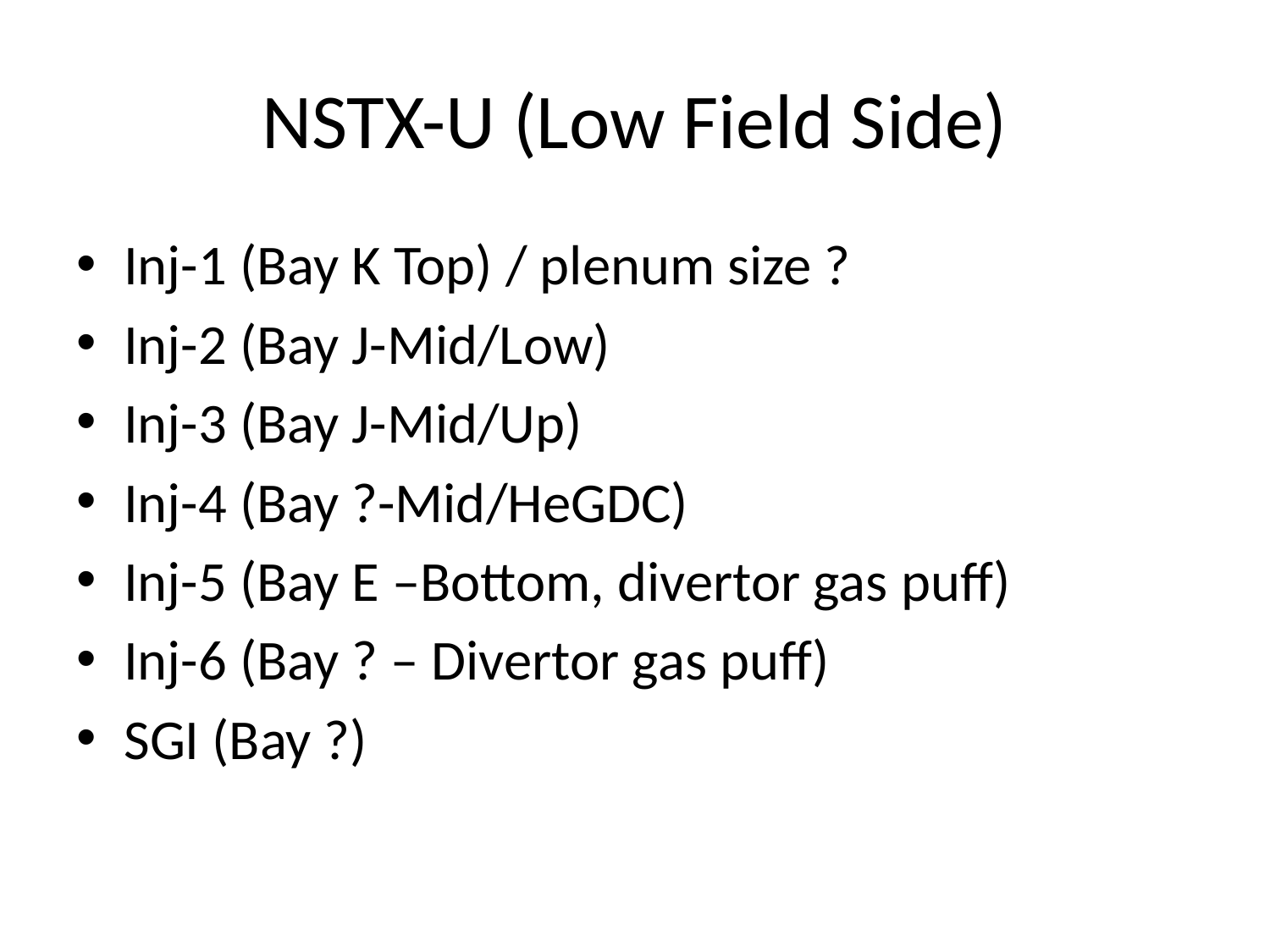

# NSTX-U (Low Field Side)
Inj-1 (Bay K Top) / plenum size ?
Inj-2 (Bay J-Mid/Low)
Inj-3 (Bay J-Mid/Up)
Inj-4 (Bay ?-Mid/HeGDC)
Inj-5 (Bay E –Bottom, divertor gas puff)
Inj-6 (Bay ? – Divertor gas puff)
SGI (Bay ?)